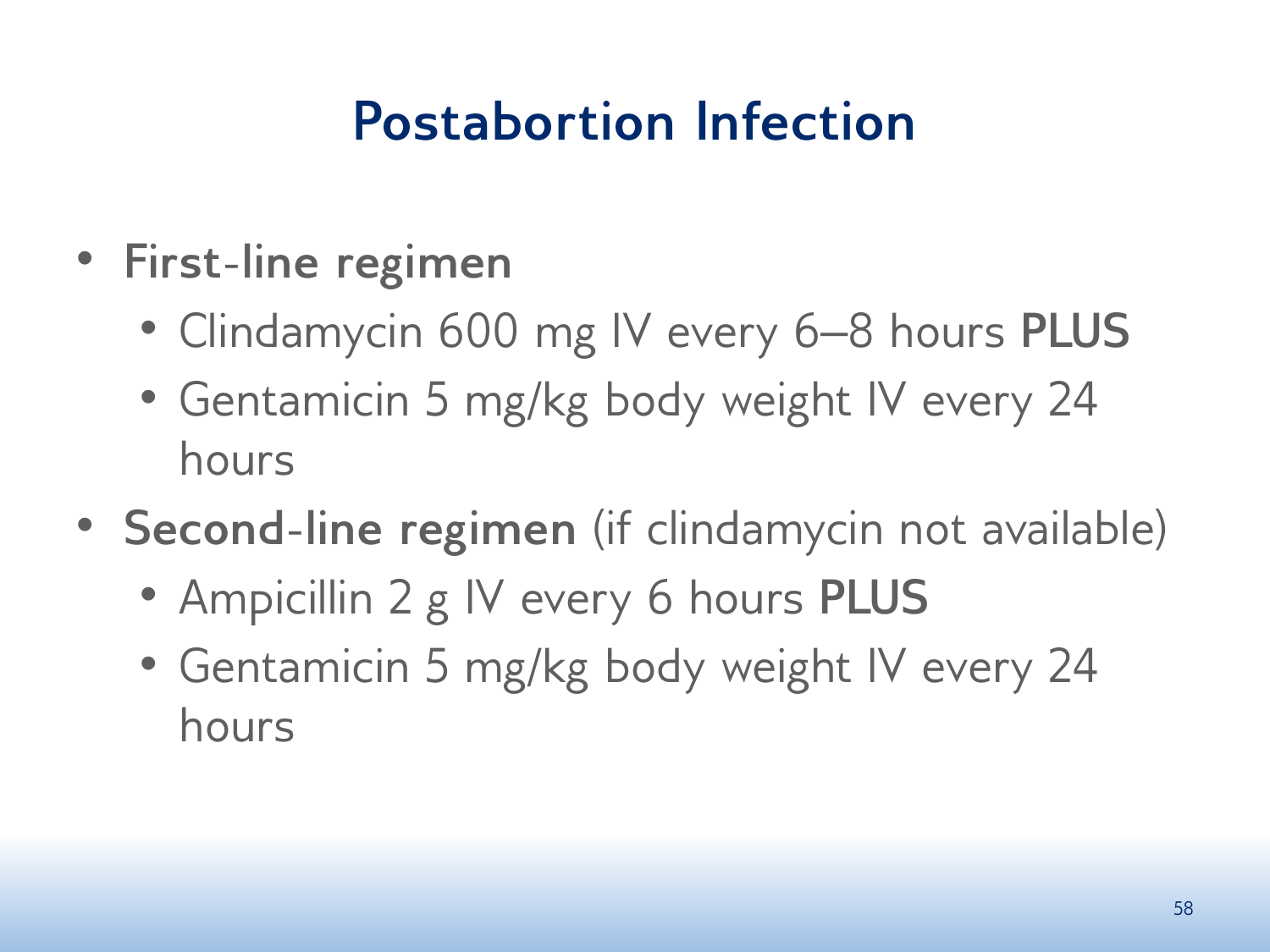

# Postabortion Infection
First-line regimen
Clindamycin 600 mg IV every 6‒8 hours PLUS
Gentamicin 5 mg/kg body weight IV every 24 hours
Second-line regimen (if clindamycin not available)
Ampicillin 2 g IV every 6 hours PLUS
Gentamicin 5 mg/kg body weight IV every 24 hours

58